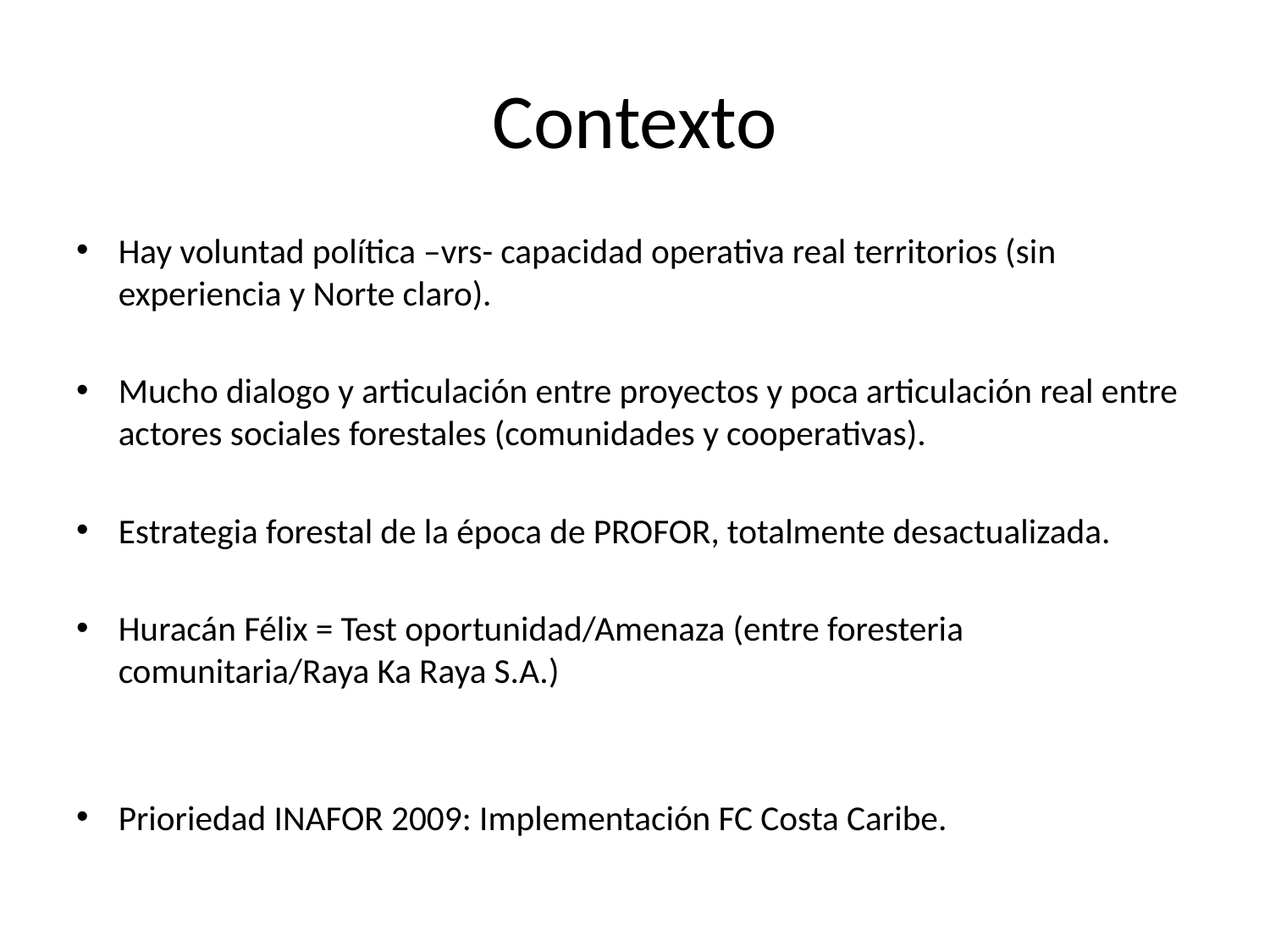

# Contexto
Hay voluntad política –vrs- capacidad operativa real territorios (sin experiencia y Norte claro).

Mucho dialogo y articulación entre proyectos y poca articulación real entre actores sociales forestales (comunidades y cooperativas).

Estrategia forestal de la época de PROFOR, totalmente desactualizada.

Huracán Félix = Test oportunidad/Amenaza (entre foresteria comunitaria/Raya Ka Raya S.A.)

Prioriedad INAFOR 2009: Implementación FC Costa Caribe.